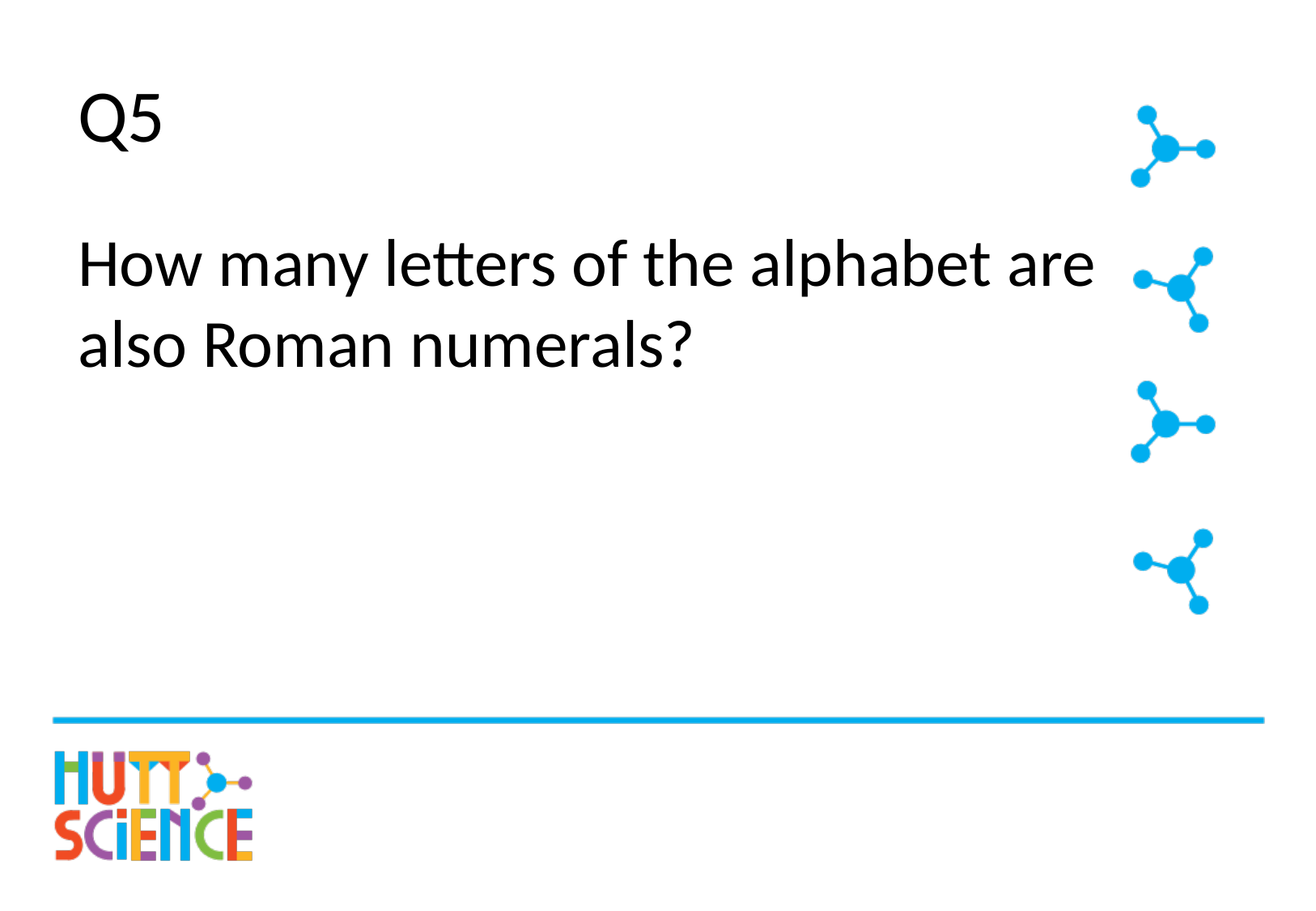

# Q5
How many letters of the alphabet are also Roman numerals?